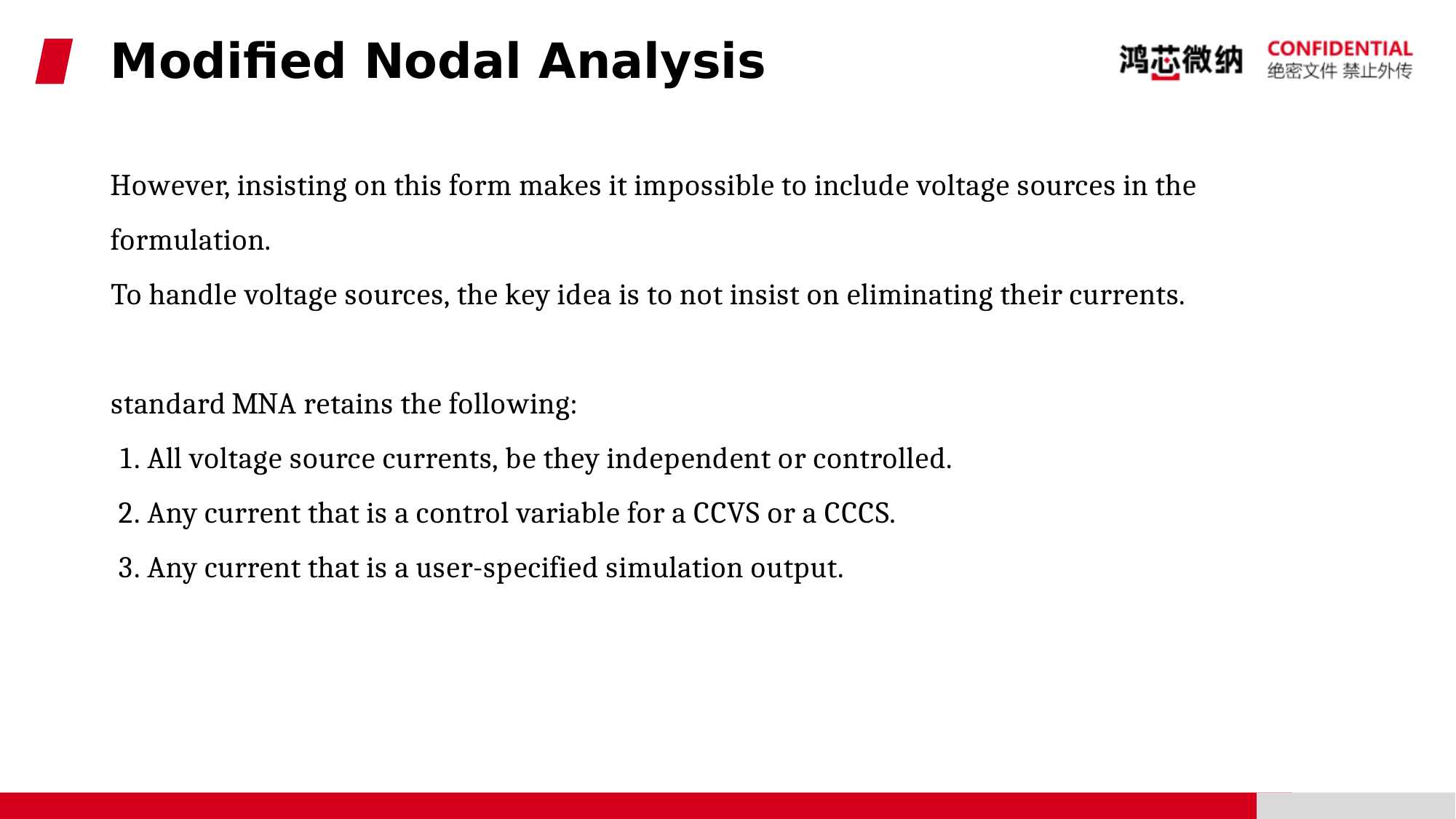

# Modified Nodal Analysis
However, insisting on this form makes it impossible to include voltage sources in the formulation.
To handle voltage sources, the key idea is to not insist on eliminating their currents.

standard MNA retains the following:
 1. All voltage source currents, be they independent or controlled.
 2. Any current that is a control variable for a CCVS or a CCCS.
 3. Any current that is a user-specified simulation output.
19